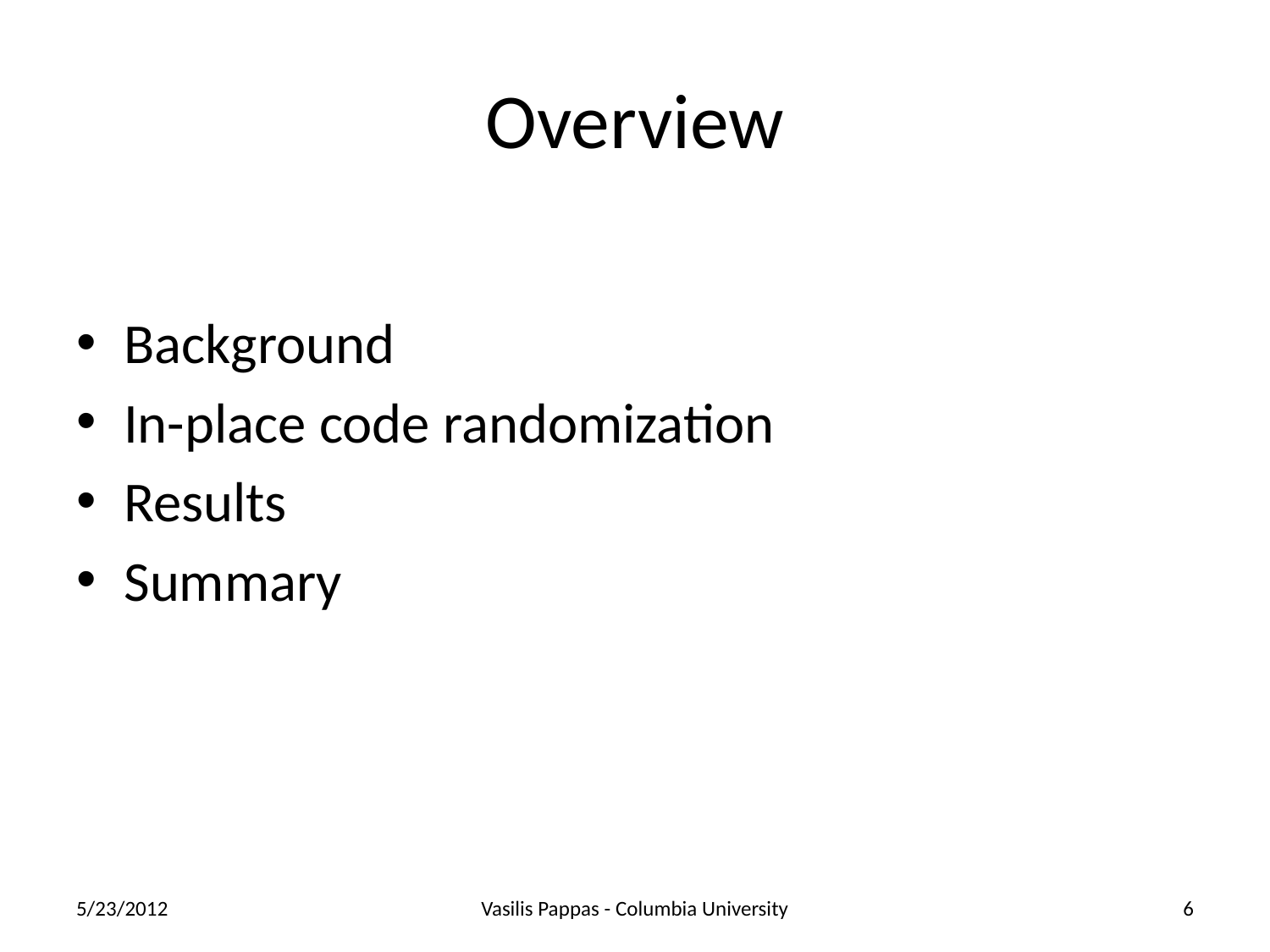

# Overview

Background
In-place code randomization
Results
Summary
5/23/2012
Vasilis Pappas - Columbia University
6